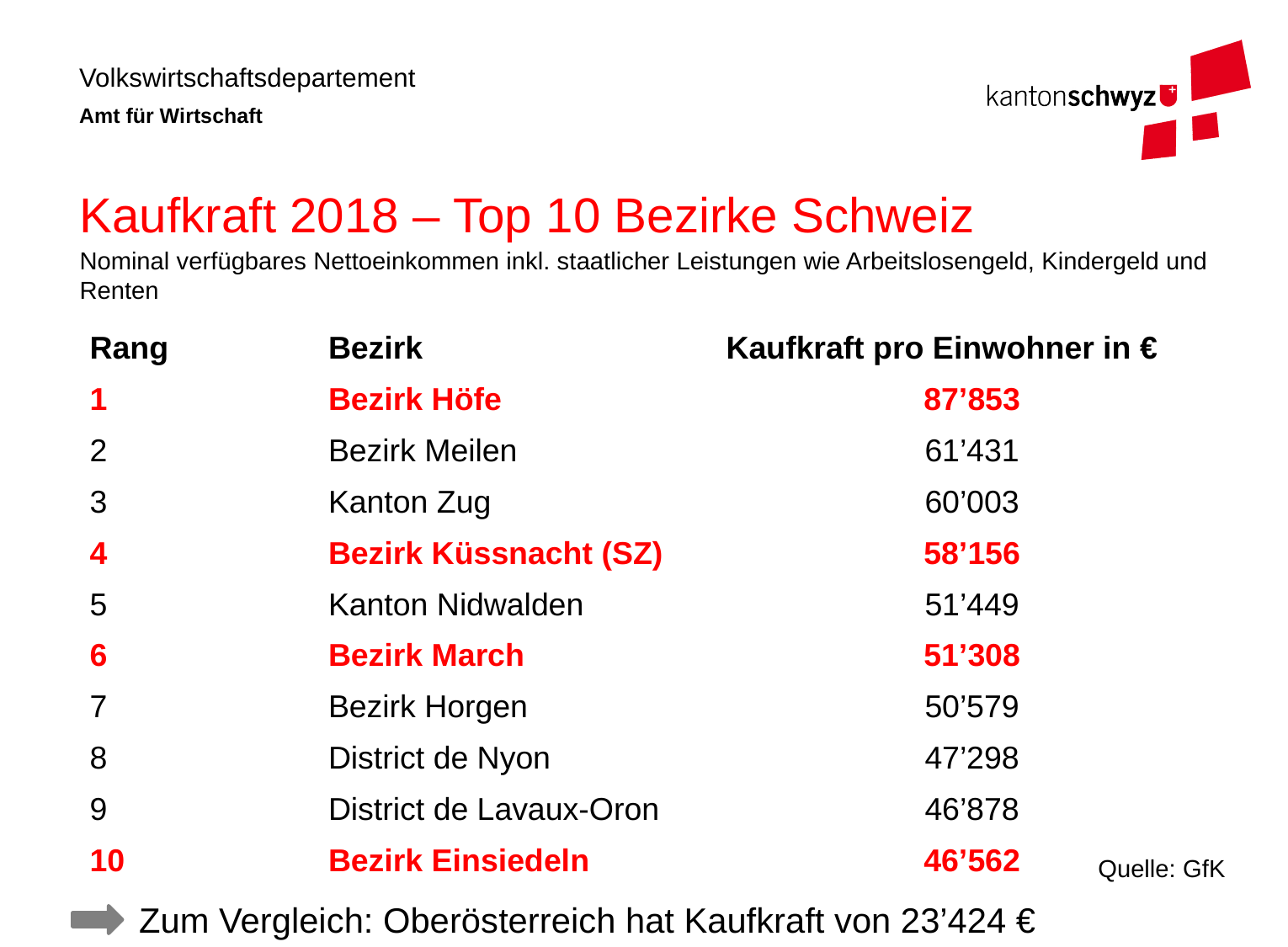

# Kaufkraft 2018 – Top 10 Bezirke Schweiz
Nominal verfügbares Nettoeinkommen inkl. staatlicher Leistungen wie Arbeitslosengeld, Kindergeld und Renten
| Rang | Bezirk | Kaufkraft pro Einwohner in € |
| --- | --- | --- |
| 1 | Bezirk Höfe | 87’853 |
| 2 | Bezirk Meilen | 61’431 |
| 3 | Kanton Zug | 60’003 |
| 4 | Bezirk Küssnacht (SZ) | 58’156 |
| 5 | Kanton Nidwalden | 51’449 |
| 6 | Bezirk March | 51’308 |
| 7 | Bezirk Horgen | 50’579 |
| 8 | District de Nyon | 47’298 |
| 9 | District de Lavaux-Oron | 46’878 |
| 10 | Bezirk Einsiedeln | 46’562 |
Quelle: GfK
Zum Vergleich: Oberösterreich hat Kaufkraft von 23’424 €